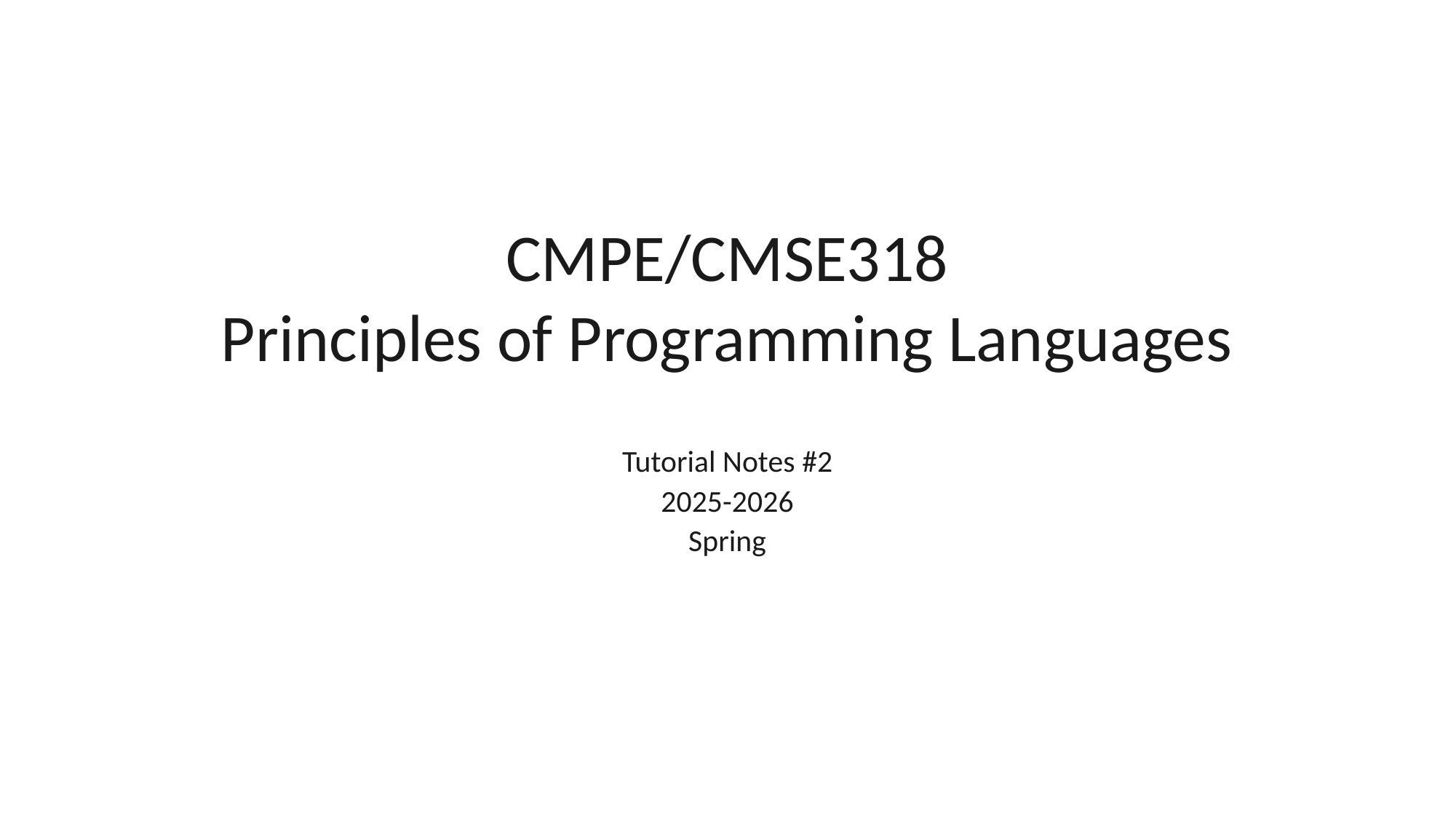

CMPE/CMSE318
Principles of Programming Languages
Tutorial Notes #2
2025-2026
Spring